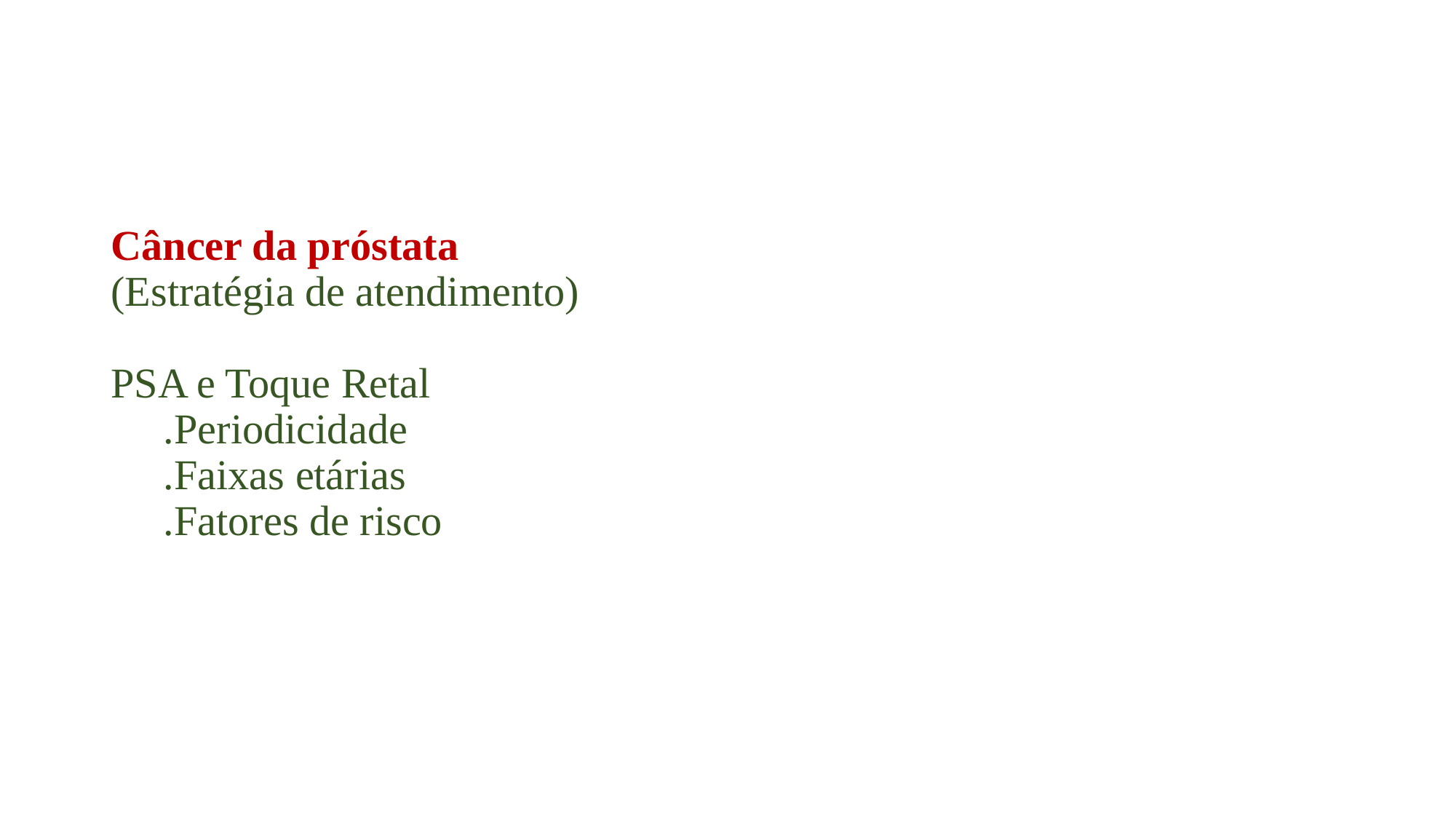

Câncer da próstata
(Estratégia de atendimento)
PSA e Toque Retal
     .Periodicidade
     .Faixas etárias
     .Fatores de risco